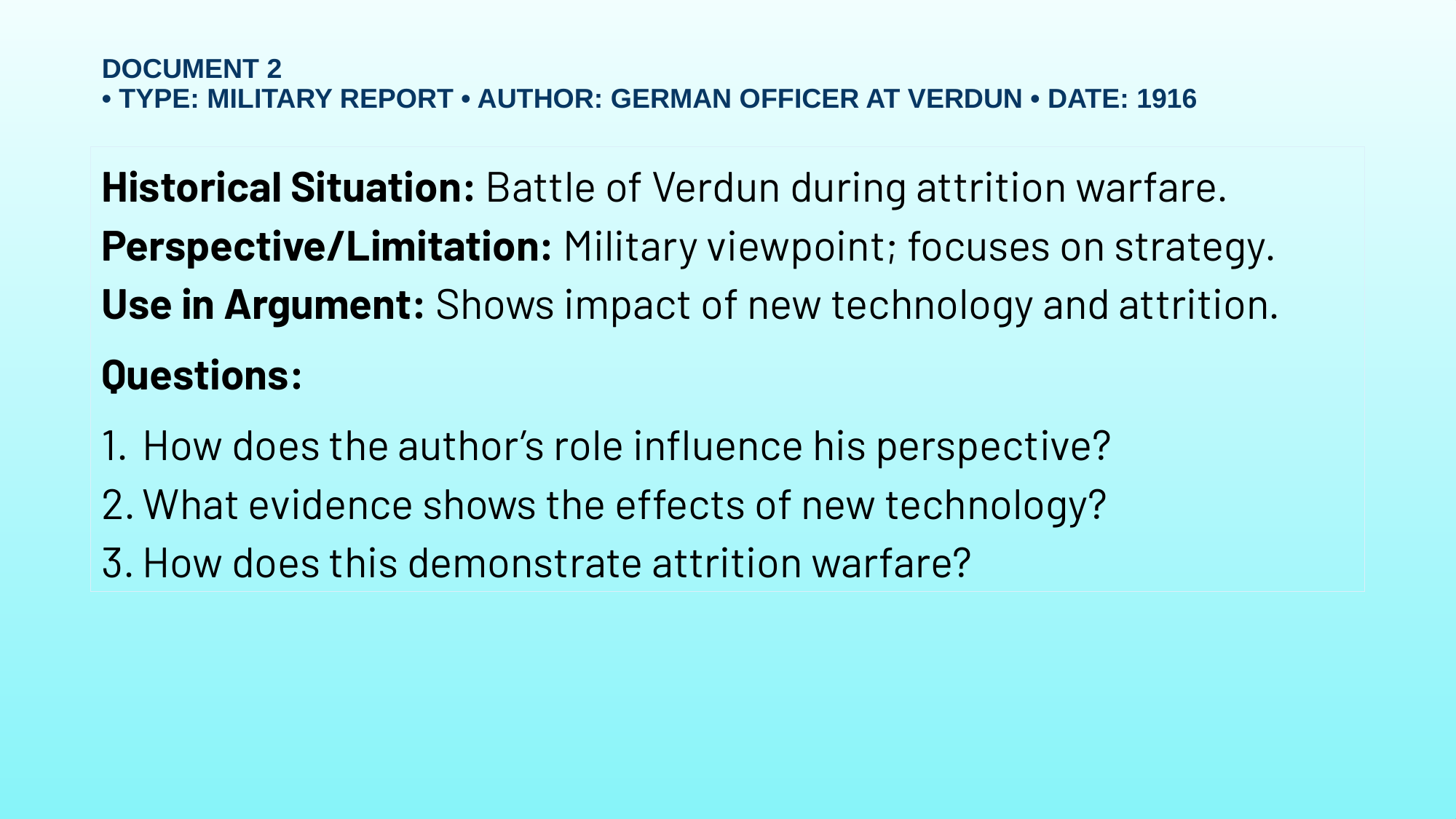

# Document 2 • Type: Military Report • Author: German officer at Verdun • Date: 1916
Historical Situation: Battle of Verdun during attrition warfare.
Perspective/Limitation: Military viewpoint; focuses on strategy.
Use in Argument: Shows impact of new technology and attrition.
Questions:
How does the author’s role influence his perspective?
What evidence shows the effects of new technology?
How does this demonstrate attrition warfare?